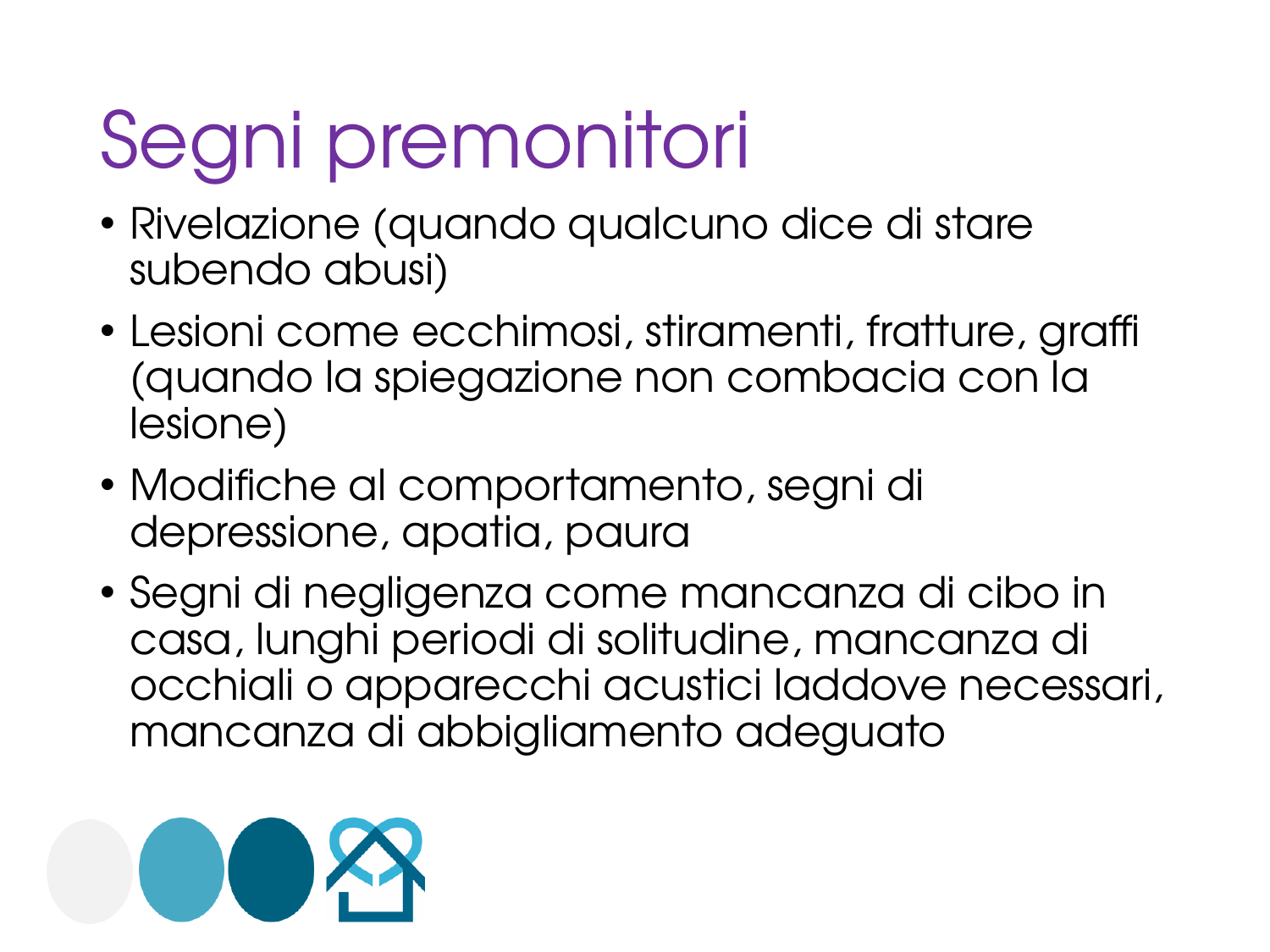

# Segni premonitori
Rivelazione (quando qualcuno dice di stare subendo abusi)
Lesioni come ecchimosi, stiramenti, fratture, graffi (quando la spiegazione non combacia con la lesione)
Modifiche al comportamento, segni di depressione, apatia, paura
Segni di negligenza come mancanza di cibo in casa, lunghi periodi di solitudine, mancanza di occhiali o apparecchi acustici laddove necessari, mancanza di abbigliamento adeguato